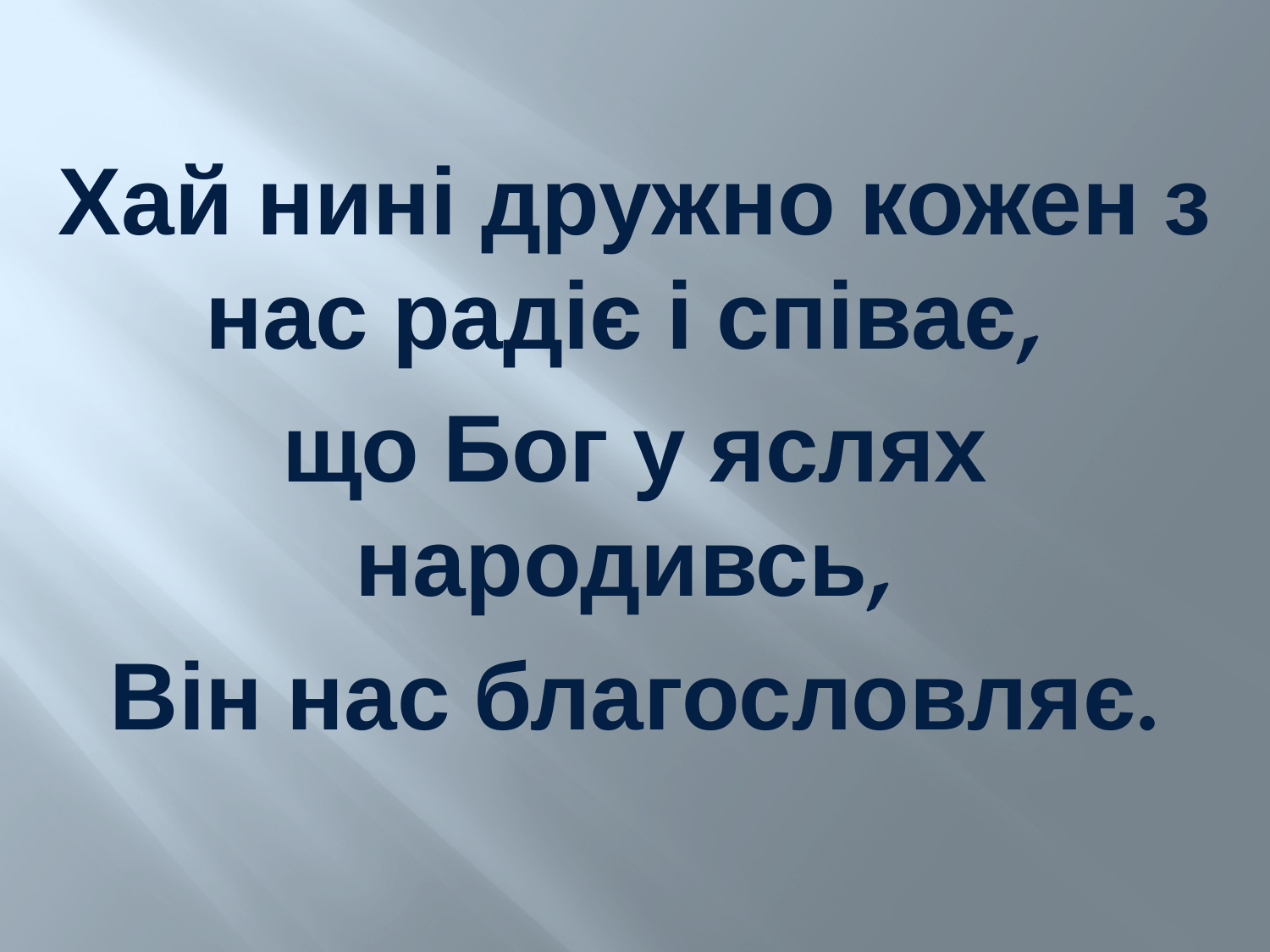

Хай нині дружно кожен з нас радіє і співає,
що Бог у яслях народивсь,
Він нас благословляє.